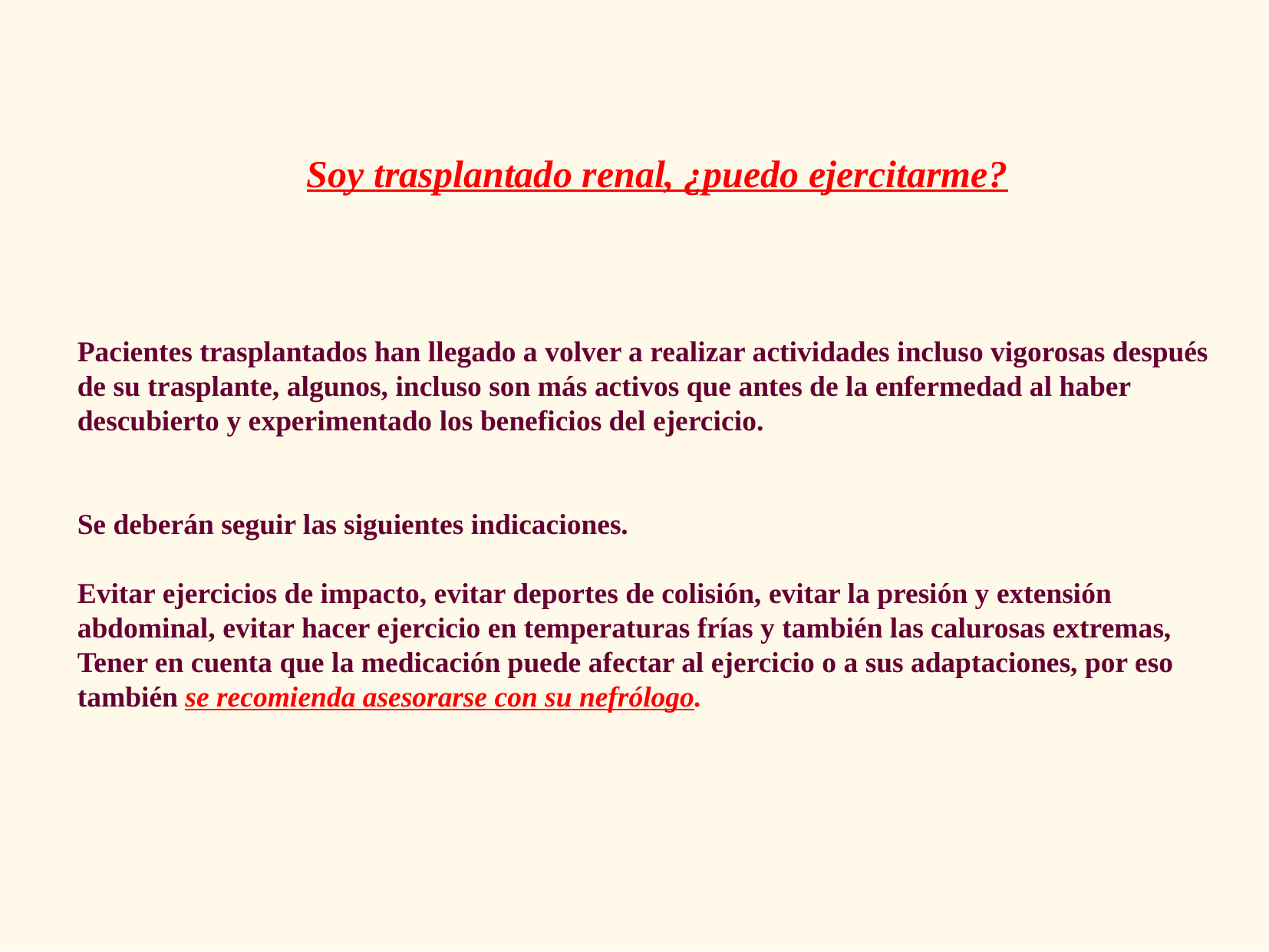

Soy trasplantado renal, ¿puedo ejercitarme?

Pacientes trasplantados han llegado a volver a realizar actividades incluso vigorosas después
de su trasplante, algunos, incluso son más activos que antes de la enfermedad al haber descubierto y experimentado los beneficios del ejercicio.

Se deberán seguir las siguientes indicaciones.

Evitar ejercicios de impacto, evitar deportes de colisión, evitar la presión y extensión abdominal, evitar hacer ejercicio en temperaturas frías y también las calurosas extremas, Tener en cuenta que la medicación puede afectar al ejercicio o a sus adaptaciones, por eso también se recomienda asesorarse con su nefrólogo.